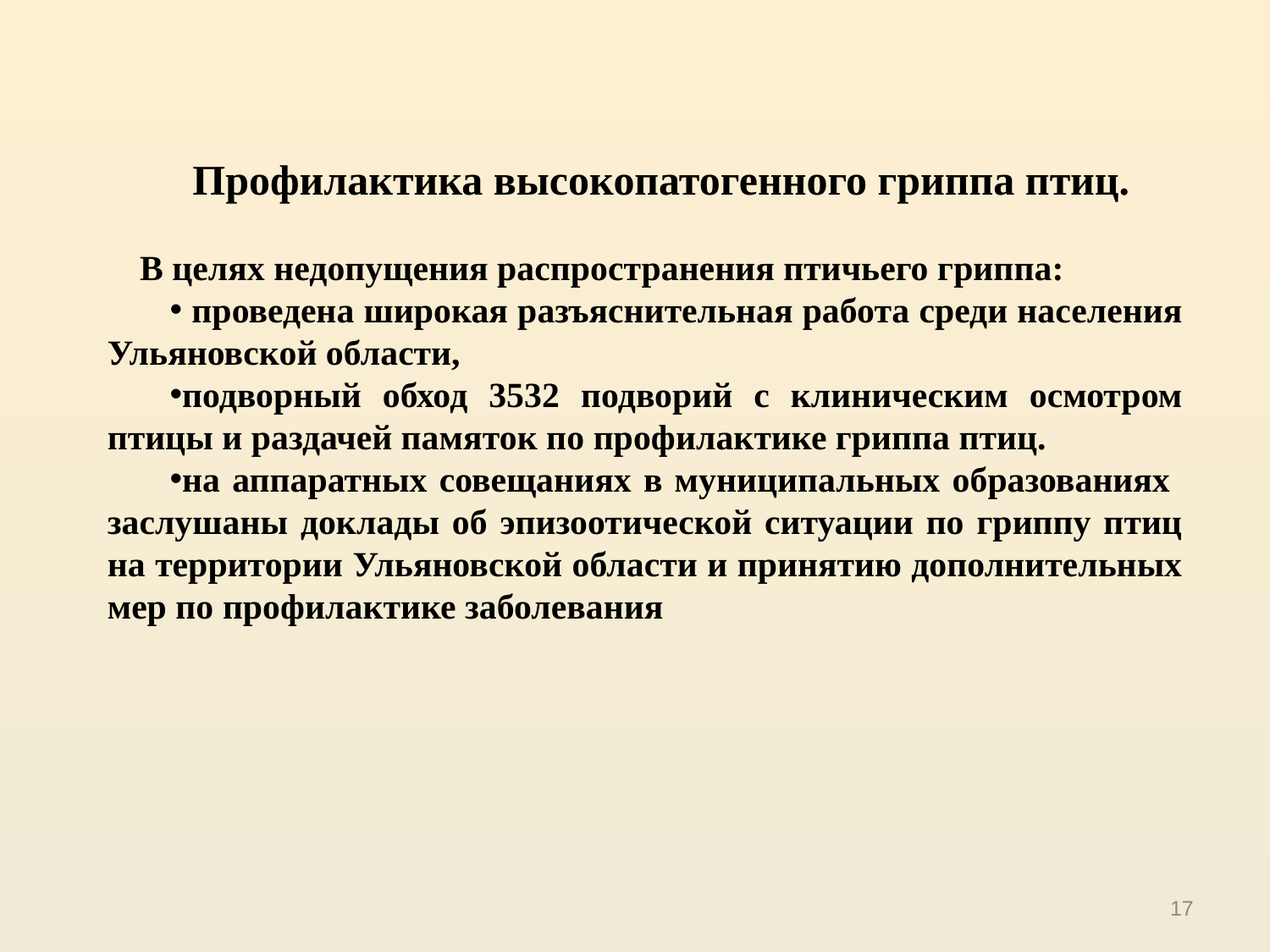

Профилактика высокопатогенного гриппа птиц.

В целях недопущения распространения птичьего гриппа:
 проведена широкая разъяснительная работа среди населения Ульяновской области,
подворный обход 3532 подворий с клиническим осмотром птицы и раздачей памяток по профилактике гриппа птиц.
на аппаратных совещаниях в муниципальных образованиях  заслушаны доклады об эпизоотической ситуации по гриппу птиц на территории Ульяновской области и принятию дополнительных мер по профилактике заболевания

17